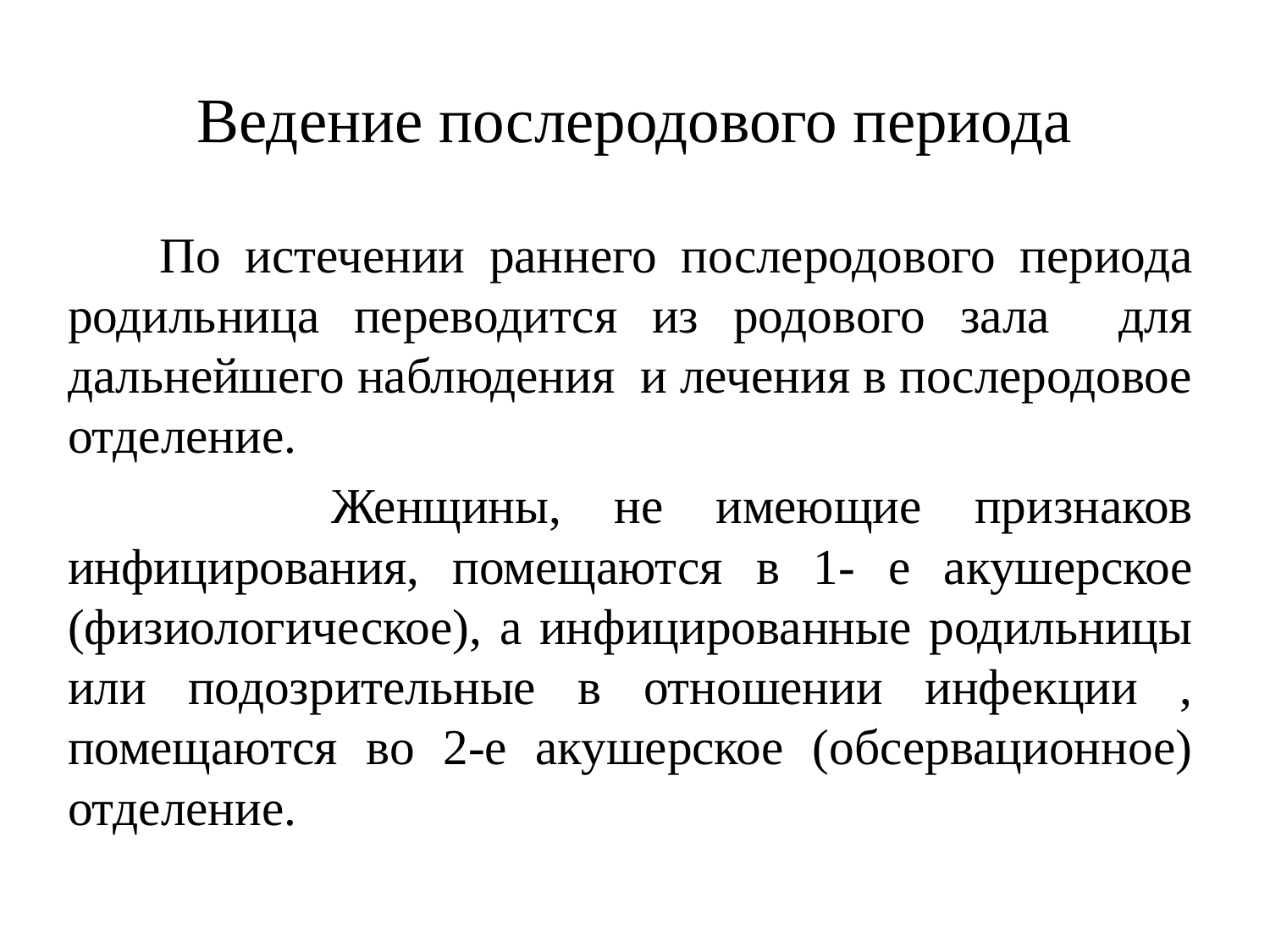

# Ведение послеродового периода
    По истечении раннего послеродового периода родильница переводится из родового зала  для дальнейшего наблюдения  и лечения в послеродовое отделение.
     Женщины, не имеющие признаков инфицирования, помещаются в 1- е акушерское (физиологическое), а инфицированные родильницы или подозрительные в отношении инфекции , помещаются во 2-е акушерское (обсервационное) отделение.